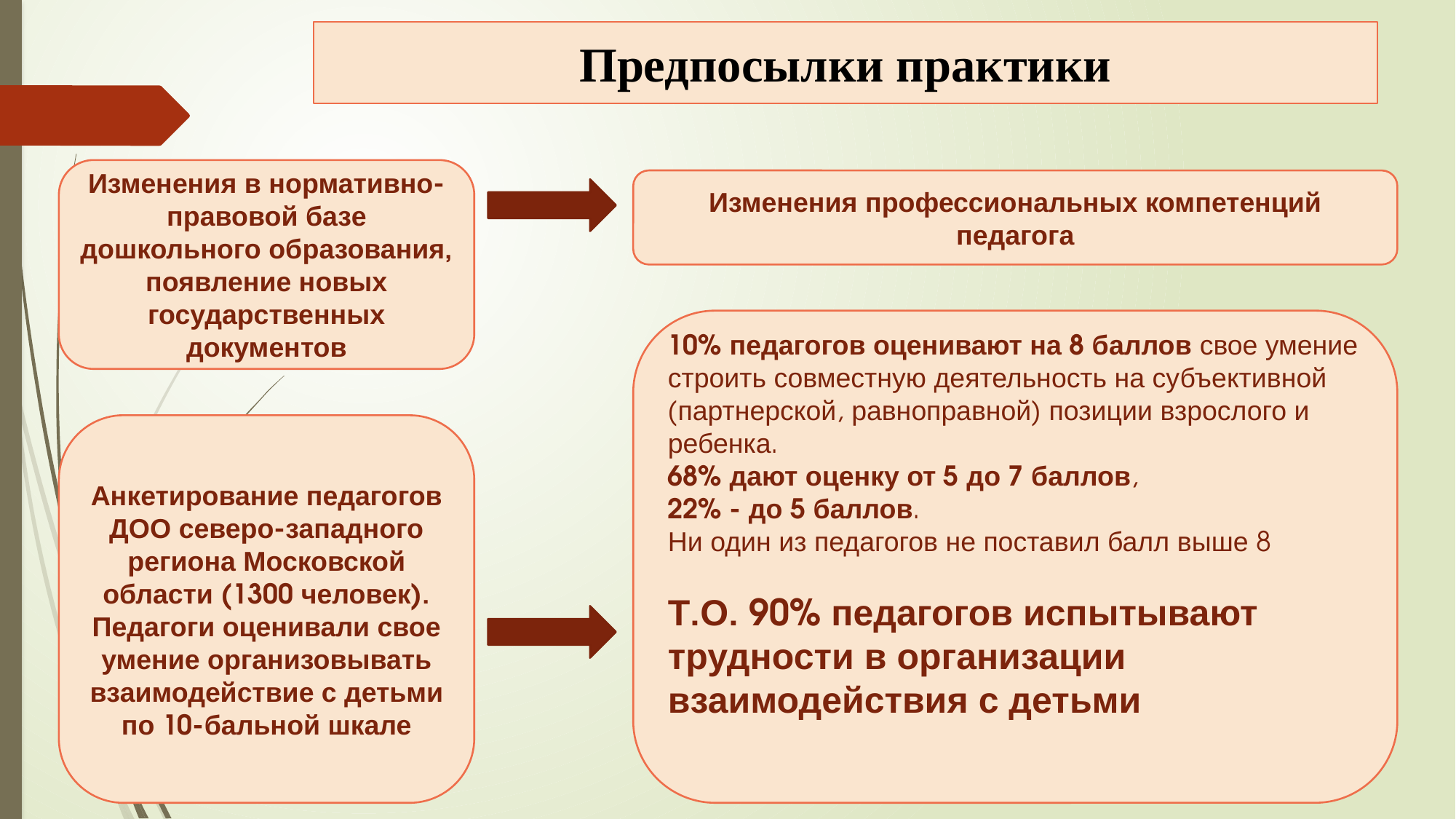

# Предпосылки практики
Изменения в нормативно-правовой базе дошкольного образования, появление новых государственных документов
Изменения профессиональных компетенций педагога

10% педагогов оценивают на 8 баллов свое умение строить совместную деятельность на субъективной (партнерской, равноправной) позиции взрослого и ребенка.
68% дают оценку от 5 до 7 баллов,
22% - до 5 баллов.
Ни один из педагогов не поставил балл выше 8

Т.О. 90% педагогов испытывают трудности в организации взаимодействия с детьми

Анкетирование педагогов ДОО северо-западного региона Московской области (1300 человек). Педагоги оценивали свое умение организовывать взаимодействие с детьми по 10-бальной шкале